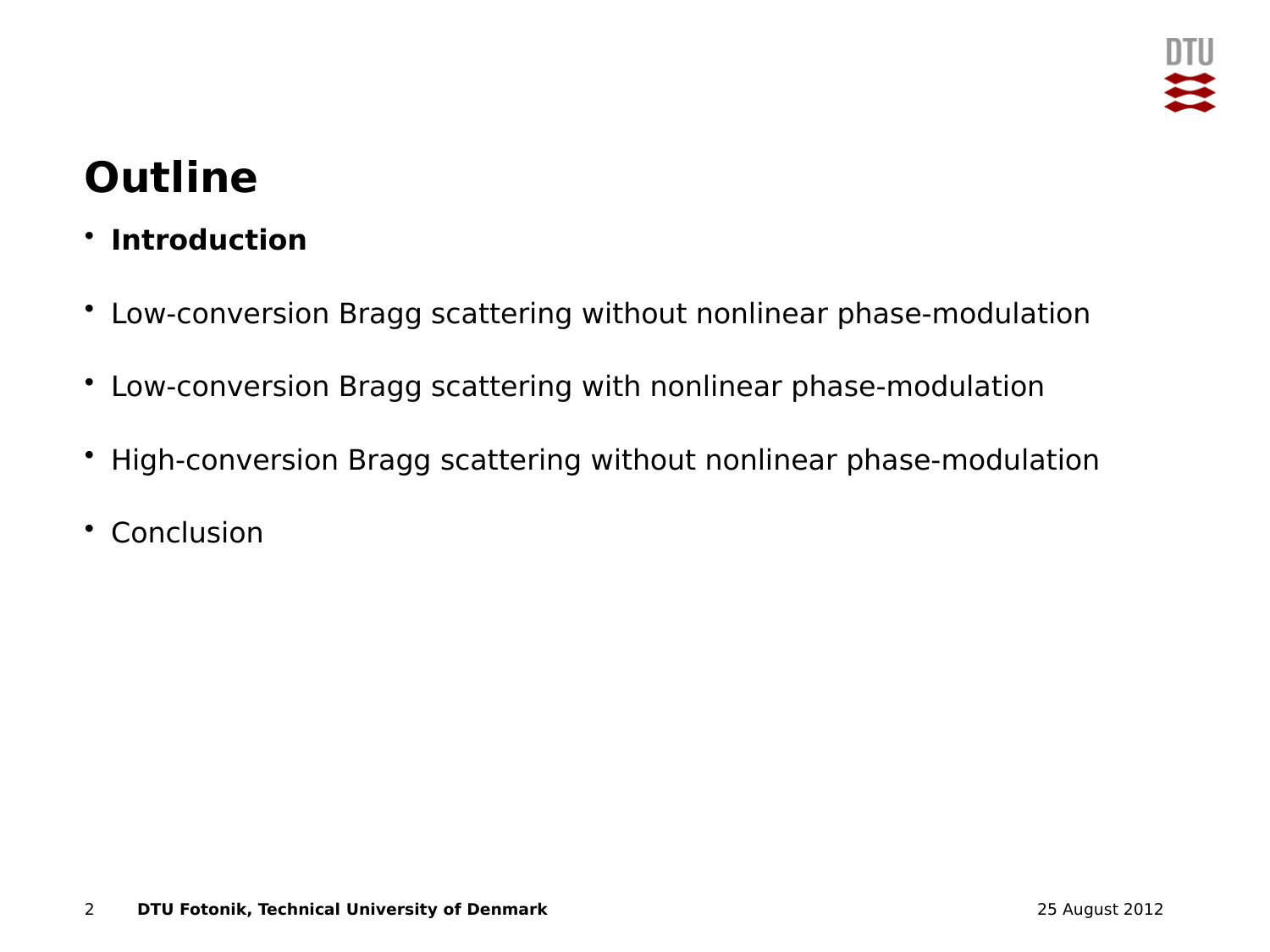

# Outline
Introduction
Low-conversion Bragg scattering without nonlinear phase-modulation
Low-conversion Bragg scattering with nonlinear phase-modulation
High-conversion Bragg scattering without nonlinear phase-modulation
Conclusion
Add Presentation Title in Footer via ”Insert”; ”Header & Footer”
25 August 2012
2